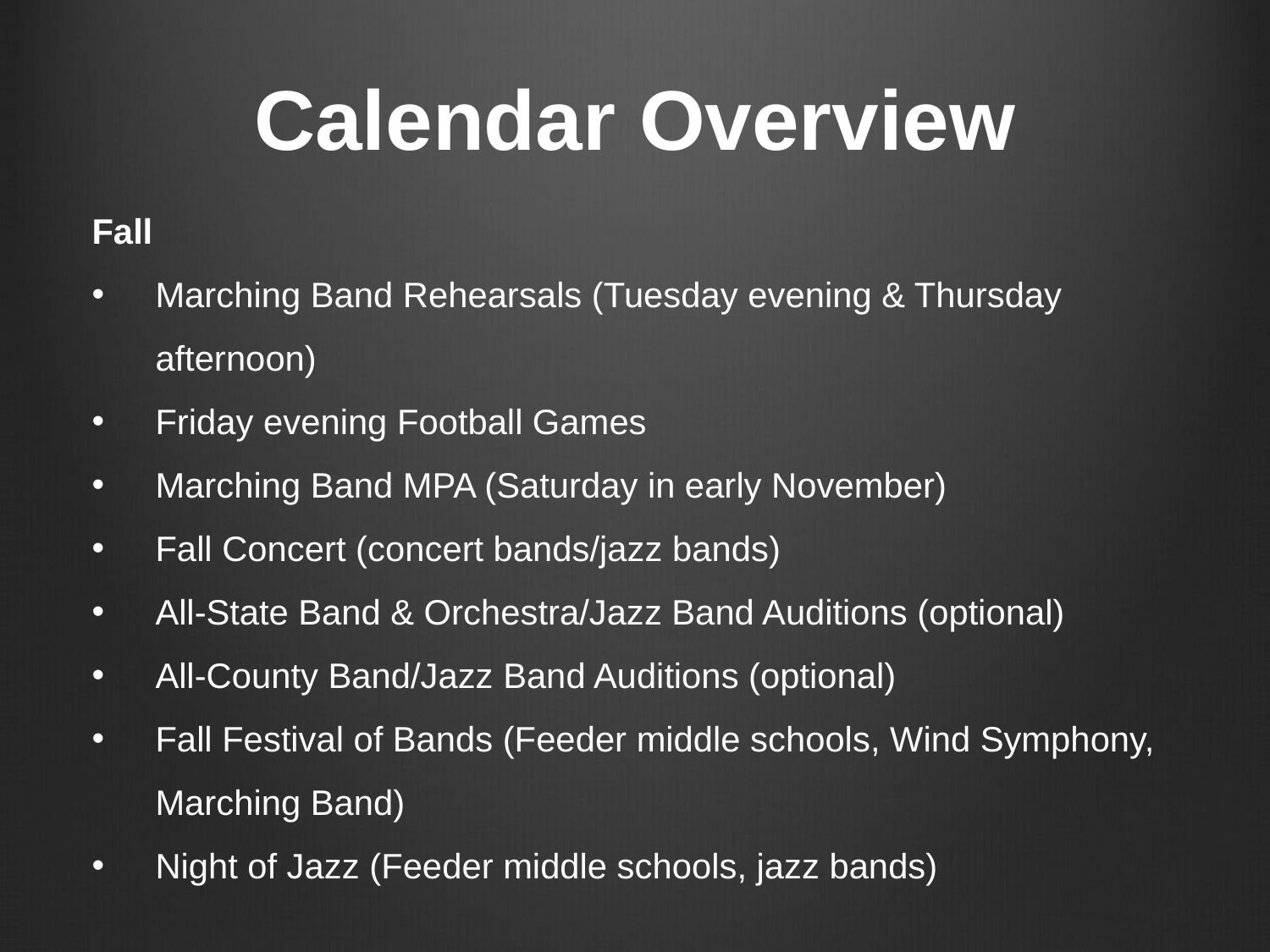

# Calendar Overview
Fall
Marching Band Rehearsals (Tuesday evening & Thursday afternoon)
Friday evening Football Games
Marching Band MPA (Saturday in early November)
Fall Concert (concert bands/jazz bands)
All-State Band & Orchestra/Jazz Band Auditions (optional)
All-County Band/Jazz Band Auditions (optional)
Fall Festival of Bands (Feeder middle schools, Wind Symphony, Marching Band)
Night of Jazz (Feeder middle schools, jazz bands)